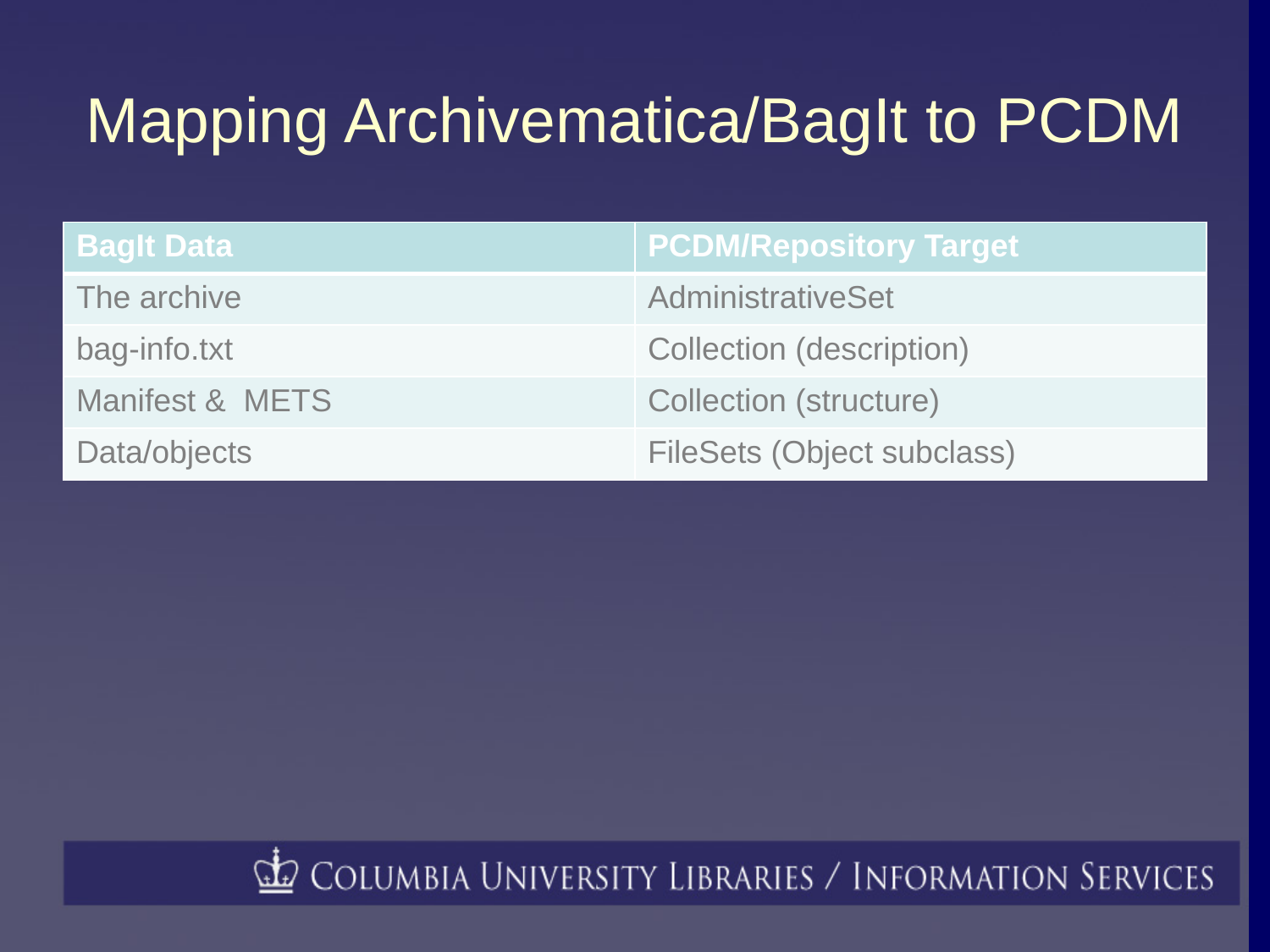

# Mapping Archivematica/BagIt to PCDM
| BagIt Data | PCDM/Repository Target |
| --- | --- |
| The archive | AdministrativeSet |
| bag-info.txt | Collection (description) |
| Manifest & METS | Collection (structure) |
| Data/objects | FileSets (Object subclass) |